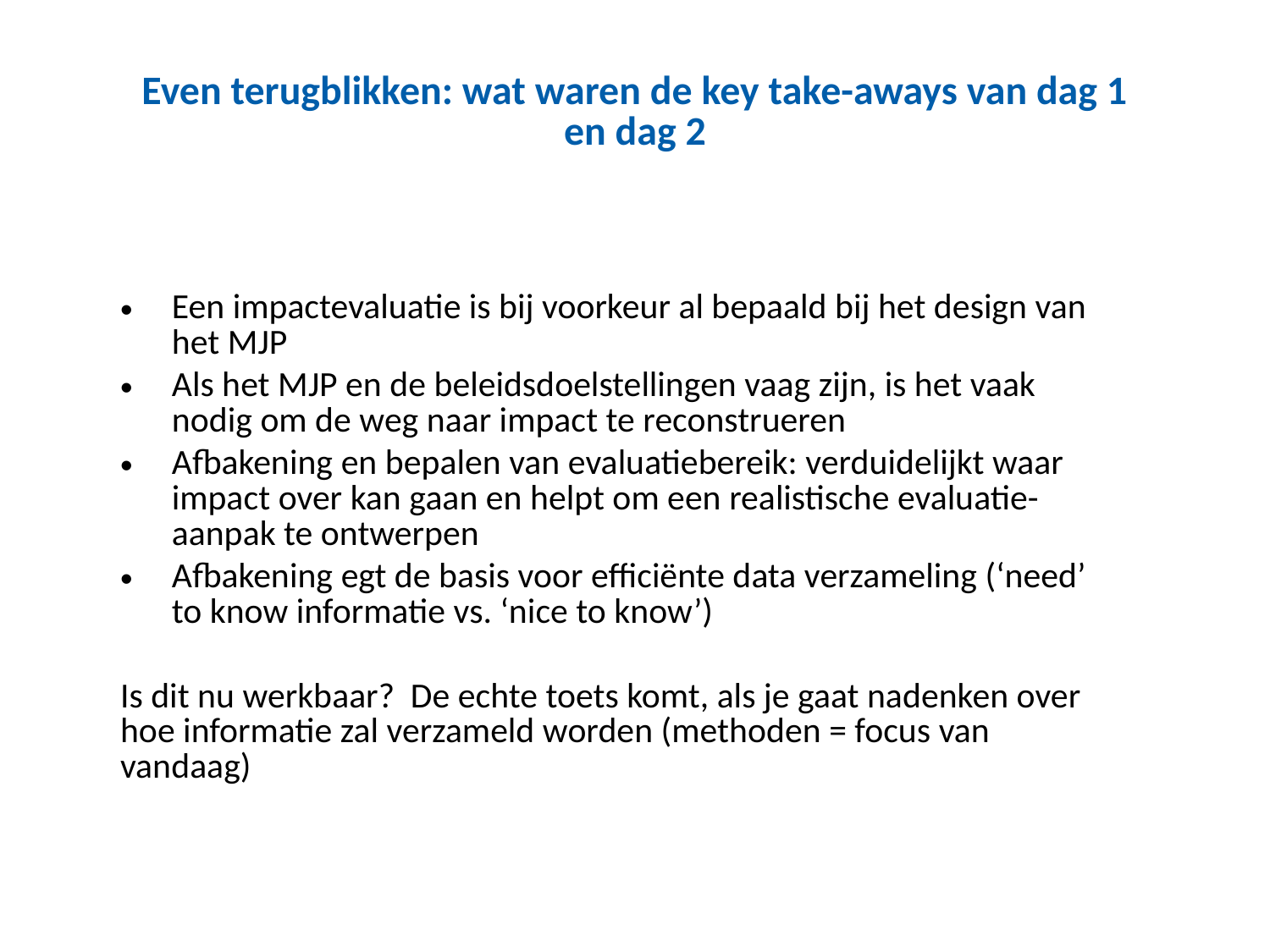

# Even terugblikken: wat waren de key take-aways van dag 1 en dag 2
Een impactevaluatie is bij voorkeur al bepaald bij het design van het MJP
Als het MJP en de beleidsdoelstellingen vaag zijn, is het vaak nodig om de weg naar impact te reconstrueren
Afbakening en bepalen van evaluatiebereik: verduidelijkt waar impact over kan gaan en helpt om een realistische evaluatie-aanpak te ontwerpen
Afbakening egt de basis voor efficiënte data verzameling (‘need’ to know informatie vs. ‘nice to know’)

Is dit nu werkbaar?  De echte toets komt, als je gaat nadenken over hoe informatie zal verzameld worden (methoden = focus van vandaag)